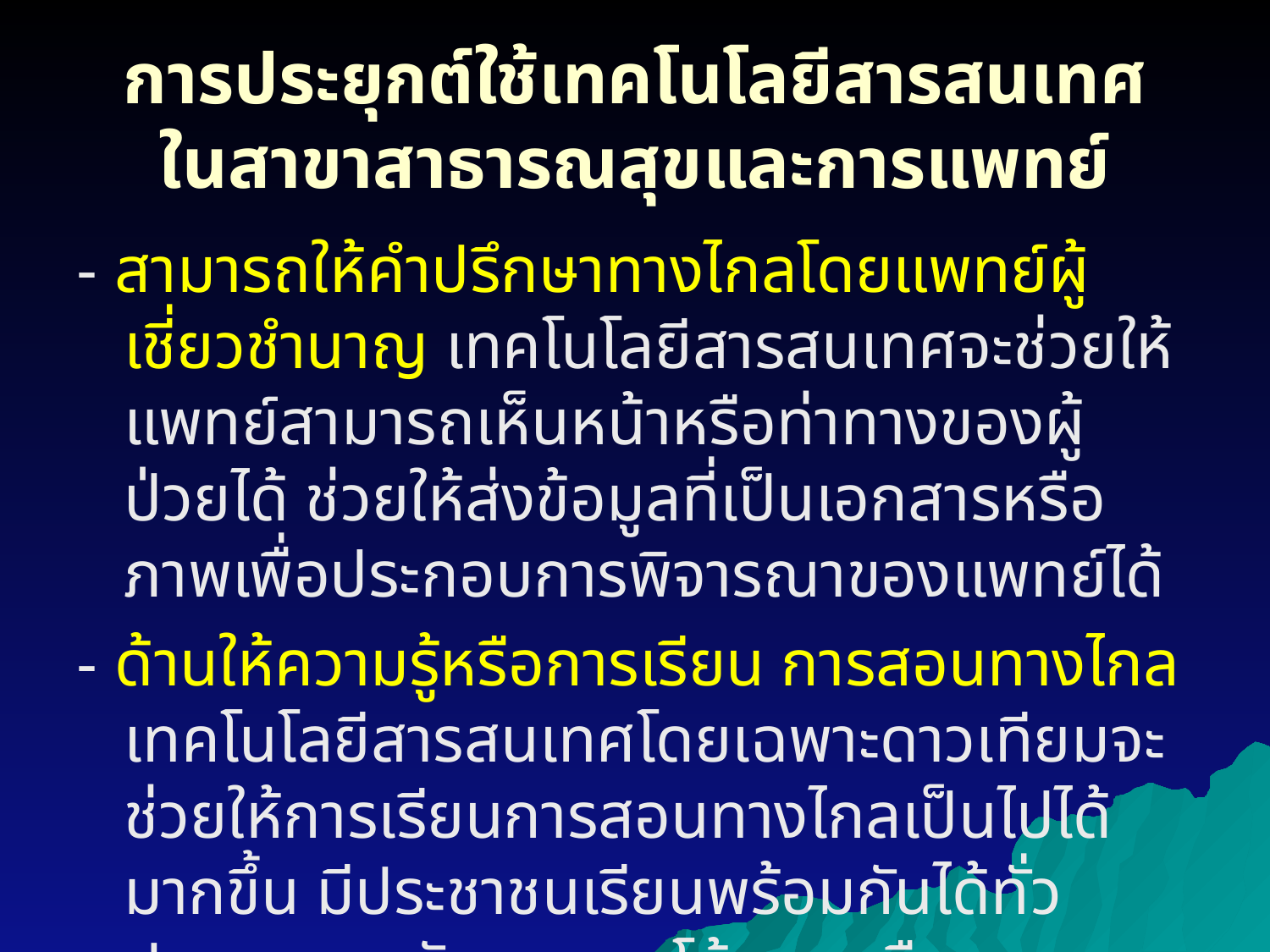

# การประยุกต์ใช้เทคโนโลยีสารสนเทศ ในสาขาสาธารณสุขและการแพทย์
- สามารถให้คำปรึกษาทางไกลโดยแพทย์ผู้เชี่ยวชำนาญ เทคโนโลยีสารสนเทศจะช่วยให้แพทย์สามารถเห็นหน้าหรือท่าทางของผู้ป่วยได้ ช่วยให้ส่งข้อมูลที่เป็นเอกสารหรือภาพเพื่อประกอบการพิจารณาของแพทย์ได้
- ด้านให้ความรู้หรือการเรียน การสอนทางไกล เทคโนโลยีสารสนเทศโดยเฉพาะดาวเทียมจะช่วยให้การเรียนการสอนทางไกลเป็นไปได้มากขึ้น มีประชาชนเรียนพร้อมกันได้ทั่วประเทศและยังสามารถโต้ตอบหรือถามคำถามได้ด้วย